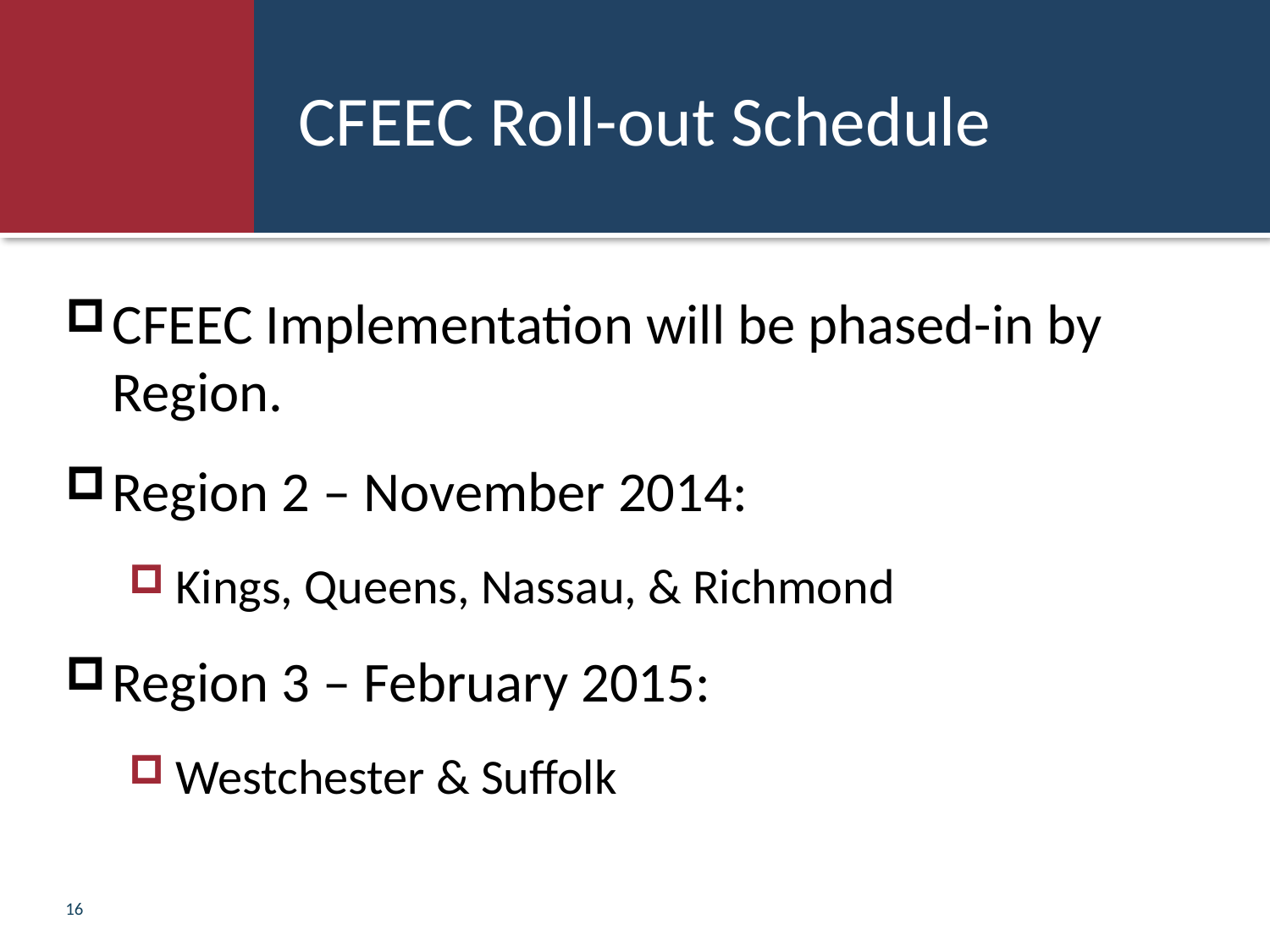

# CFEEC Roll-out Schedule
CFEEC Implementation will be phased-in by Region.
Region 2 – November 2014:
Kings, Queens, Nassau, & Richmond
Region 3 – February 2015:
Westchester & Suffolk
16